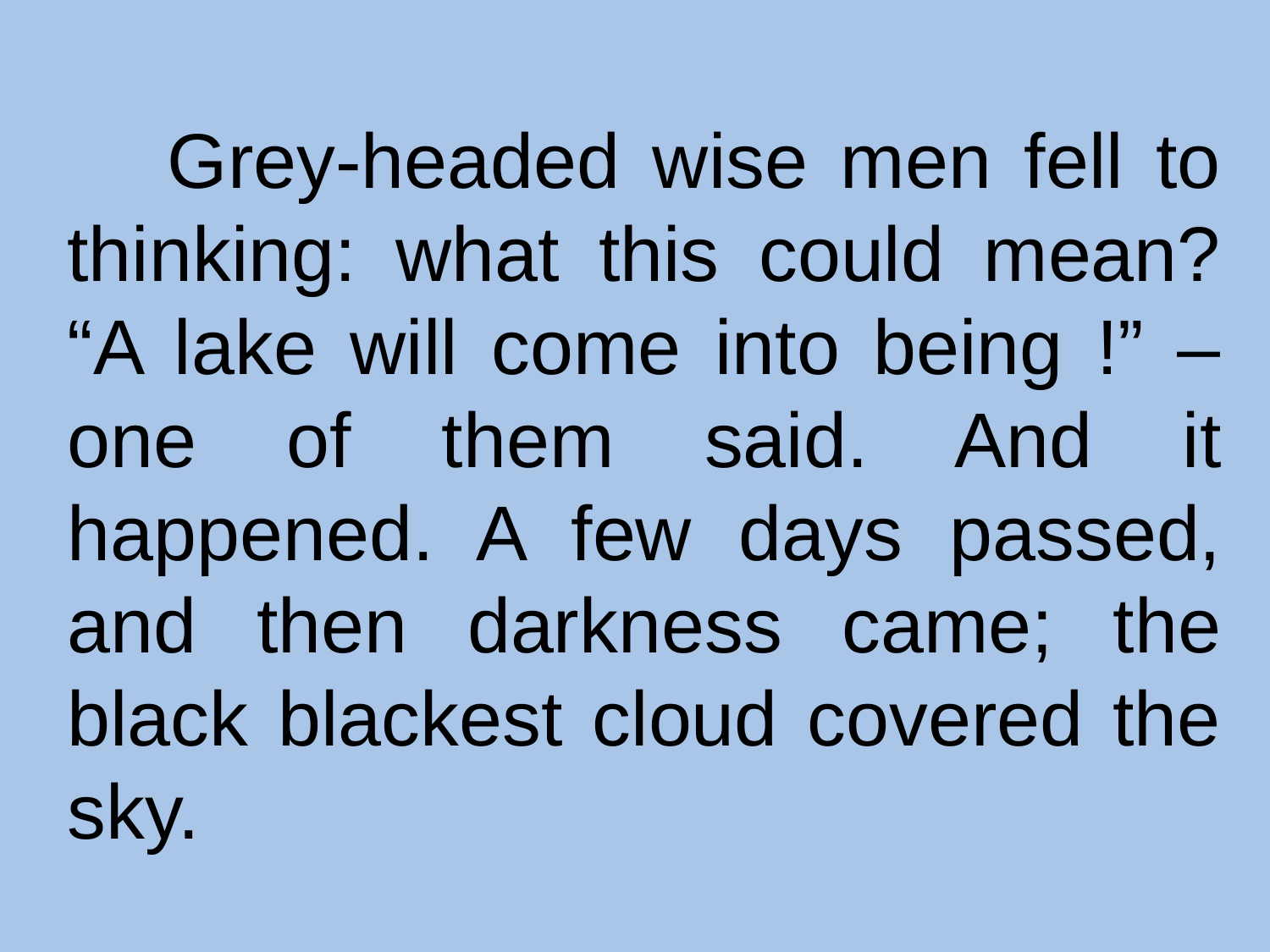

Grey-headed wise men fell to thinking: what this could mean? “A lake will come into being !” – one of them said. And it happened. A few days passed, and then darkness came; the black blackest cloud covered the sky.